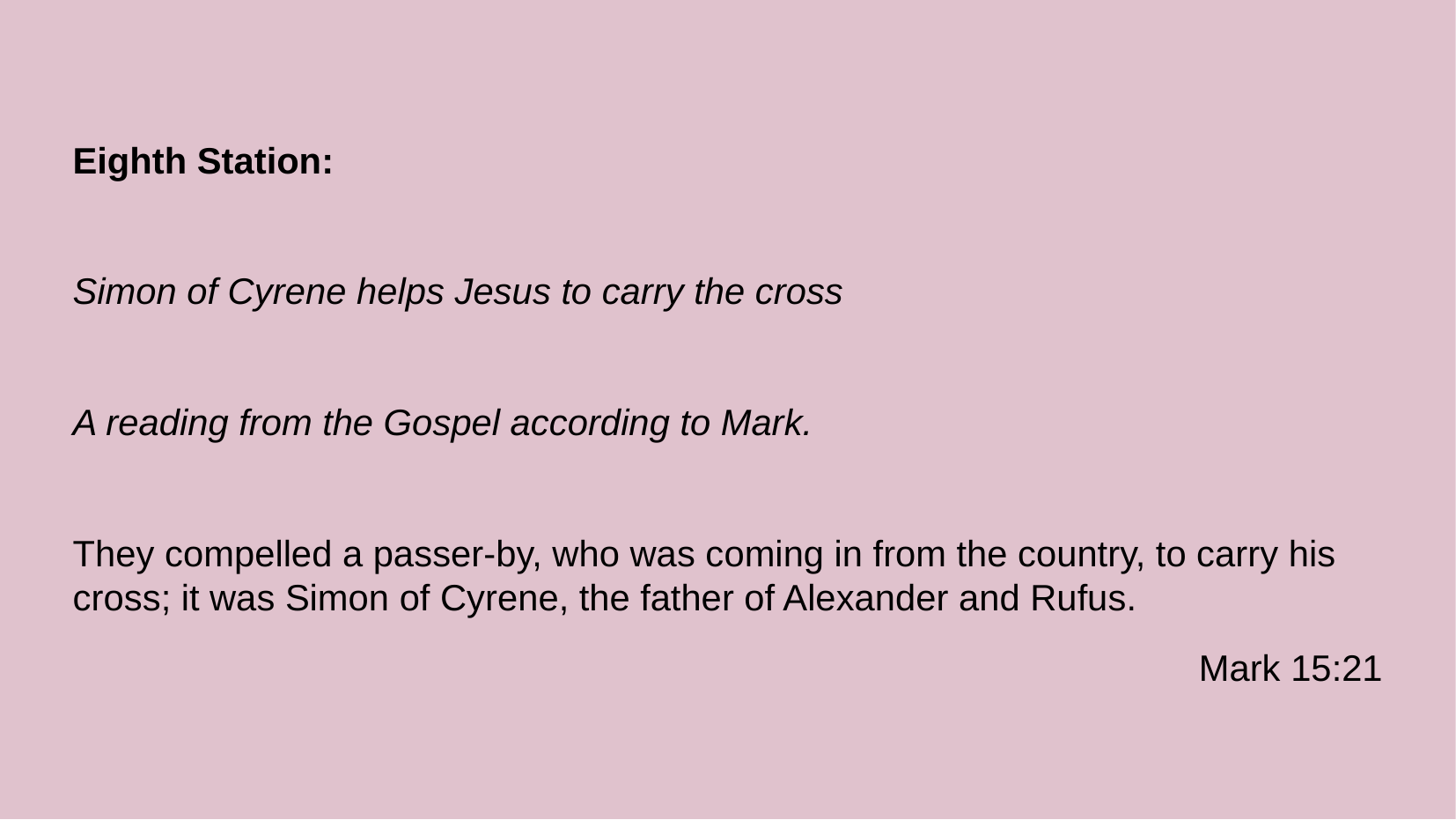

Eighth Station:

Simon of Cyrene helps Jesus to carry the cross

A reading from the Gospel according to Mark.

They compelled a passer-by, who was coming in from the country, to carry his cross; it was Simon of Cyrene, the father of Alexander and Rufus.
Mark 15:21